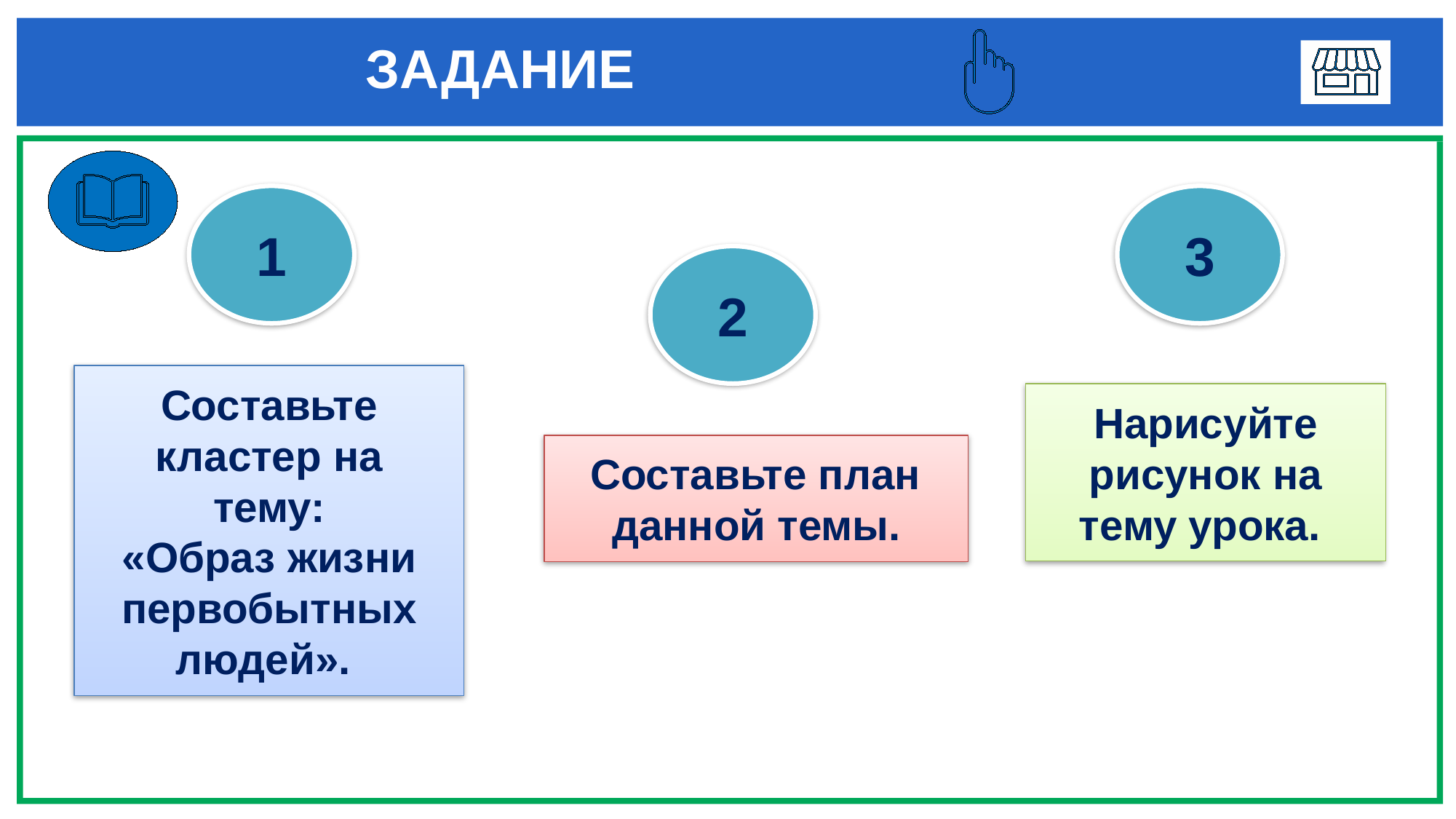

# ЗАДАНИЕ

1
3
2
Составьте кластер на тему:
«Образ жизни первобытных
людей».
Нарисуйте рисунок на
тему урока.
 Составьте план
данной темы.